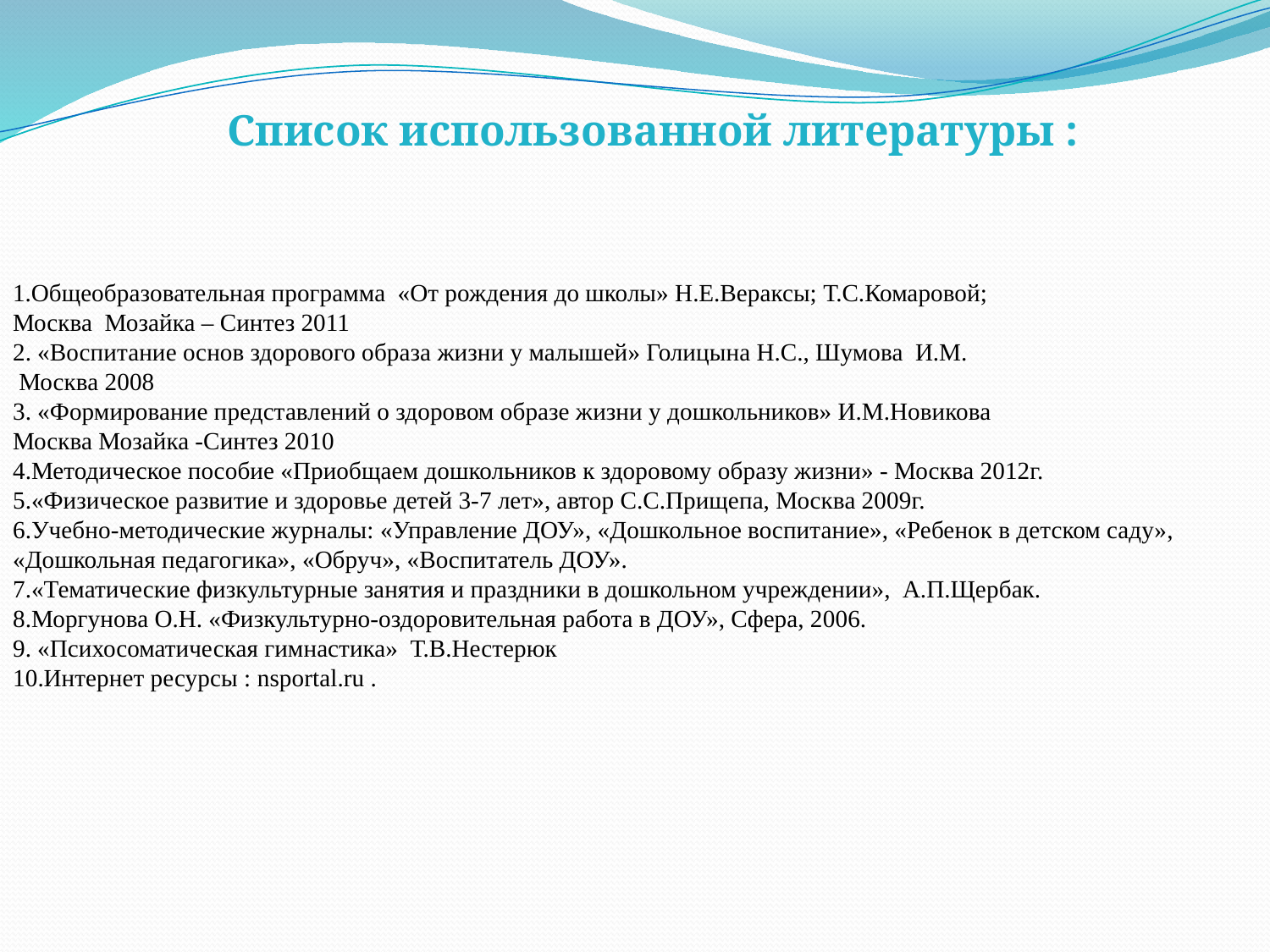

Список использованной литературы :

Общеобразовательная программа  «От рождения до школы» Н.Е.Вераксы; Т.С.Комаровой;
Москва  Мозайка – Синтез 2011
2. «Воспитание основ здорового образа жизни у малышей» Голицына Н.С., Шумова  И.М.
 Москва 2008
3. «Формирование представлений о здоровом образе жизни у дошкольников» И.М.Новикова
Москва Мозайка -Синтез 2010
4.Методическое пособие «Приобщаем дошкольников к здоровому образу жизни» - Москва 2012г.
5.«Физическое развитие и здоровье детей 3-7 лет», автор С.С.Прищепа, Москва 2009г.
6.Учебно-методические журналы: «Управление ДОУ», «Дошкольное воспитание», «Ребенок в детском саду», «Дошкольная педагогика», «Обруч», «Воспитатель ДОУ».
7.«Тематические физкультурные занятия и праздники в дошкольном учреждении»,  А.П.Щербак.
8.Моргунова О.Н. «Физкультурно-оздоровительная работа в ДОУ», Сфера, 2006.
9. «Психосоматическая гимнастика»  Т.В.Нестерюк
10.Интернет ресурсы : nsportal.ru .